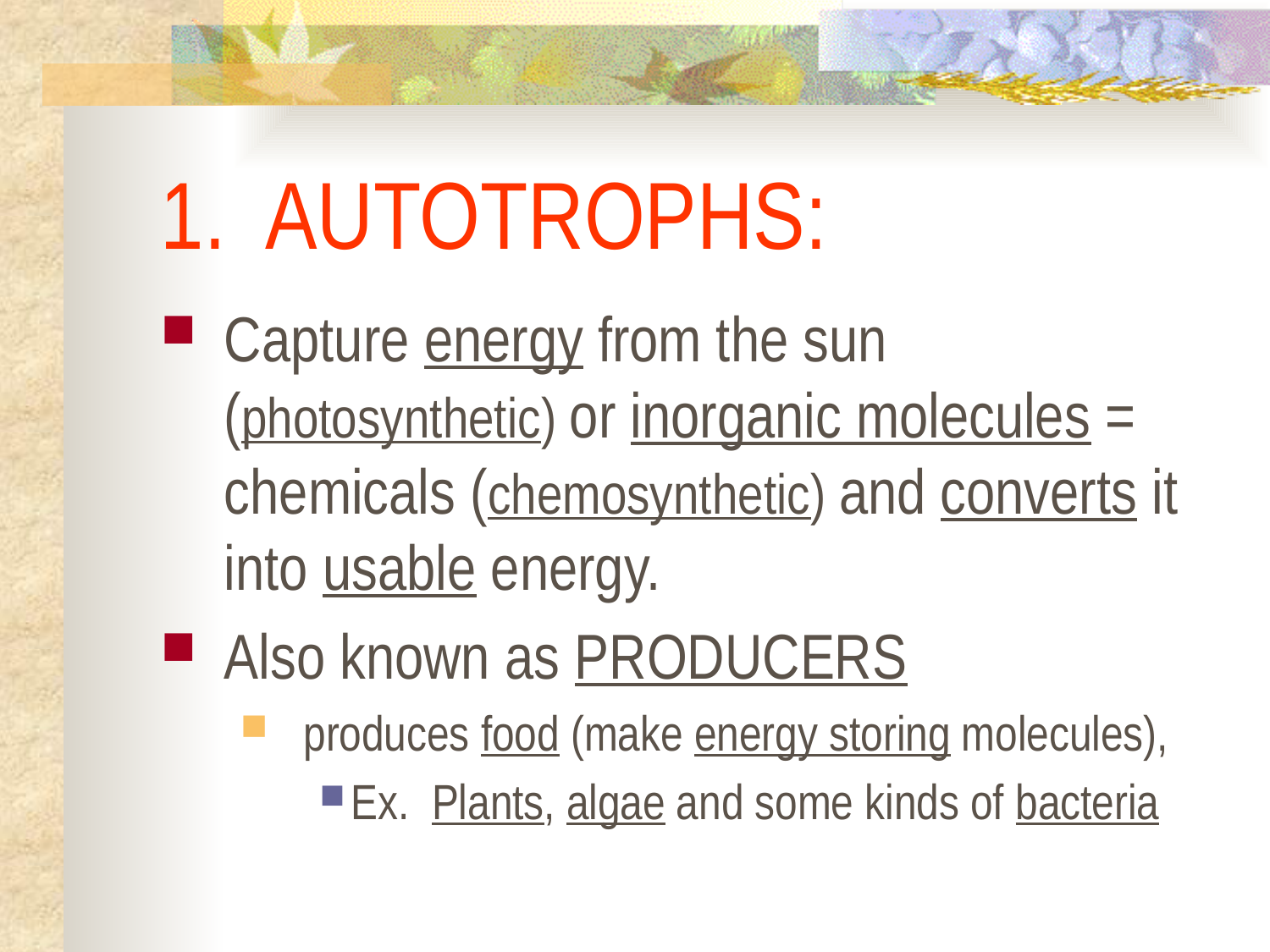

# 1.  AUTOTROPHS:
Capture energy from the sun (photosynthetic) or inorganic molecules = chemicals (chemosynthetic) and converts it into usable energy.
Also known as PRODUCERS
produces food (make energy storing molecules),
Ex.  Plants, algae and some kinds of bacteria